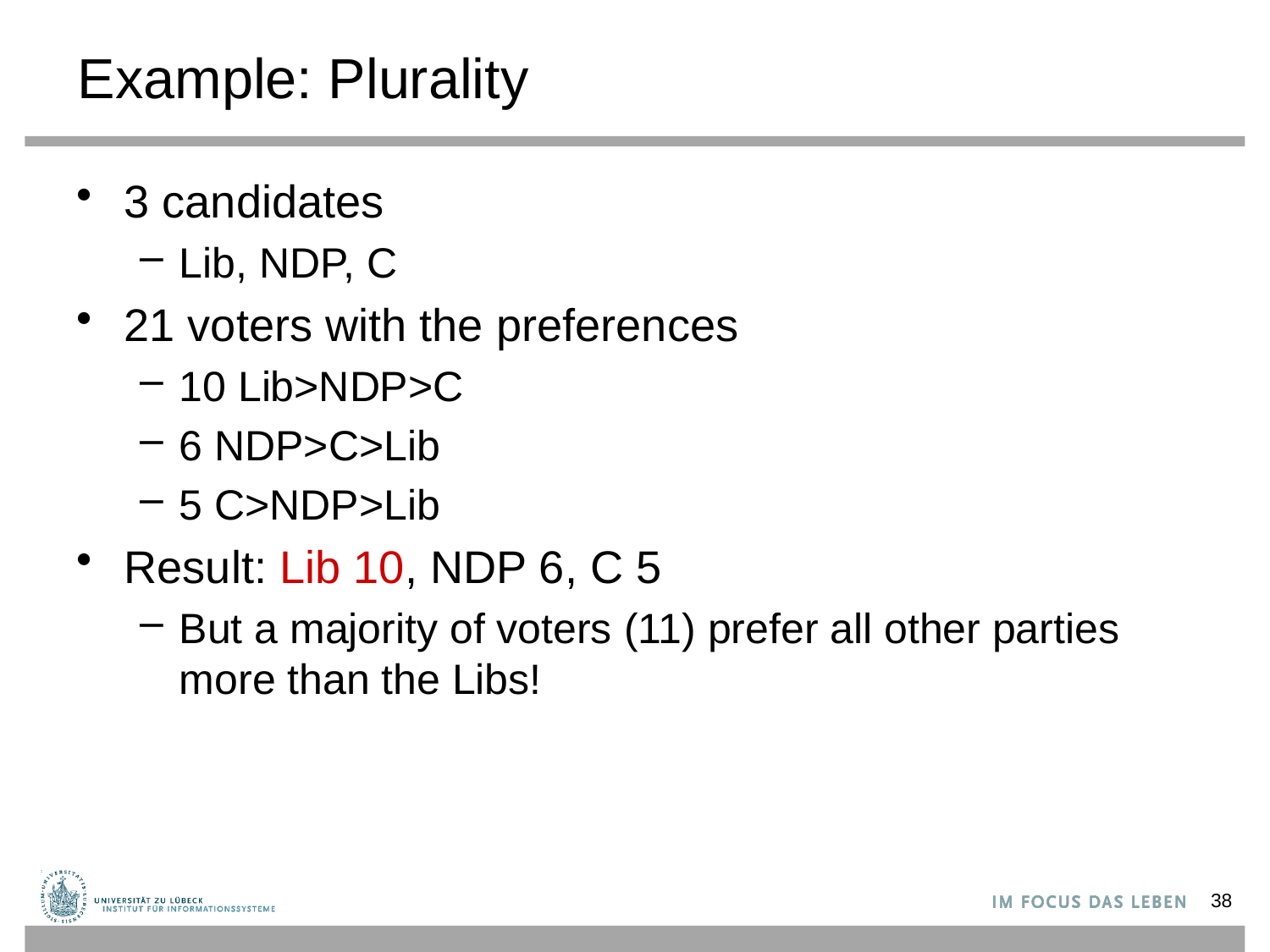

# Example: Plurality
3 candidates
Lib, NDP, C
21 voters with the preferences
10 Lib>NDP>C
6 NDP>C>Lib
5 C>NDP>Lib
Result: Lib 10, NDP 6, C 5
But a majority of voters (11) prefer all other parties more than the Libs!
38